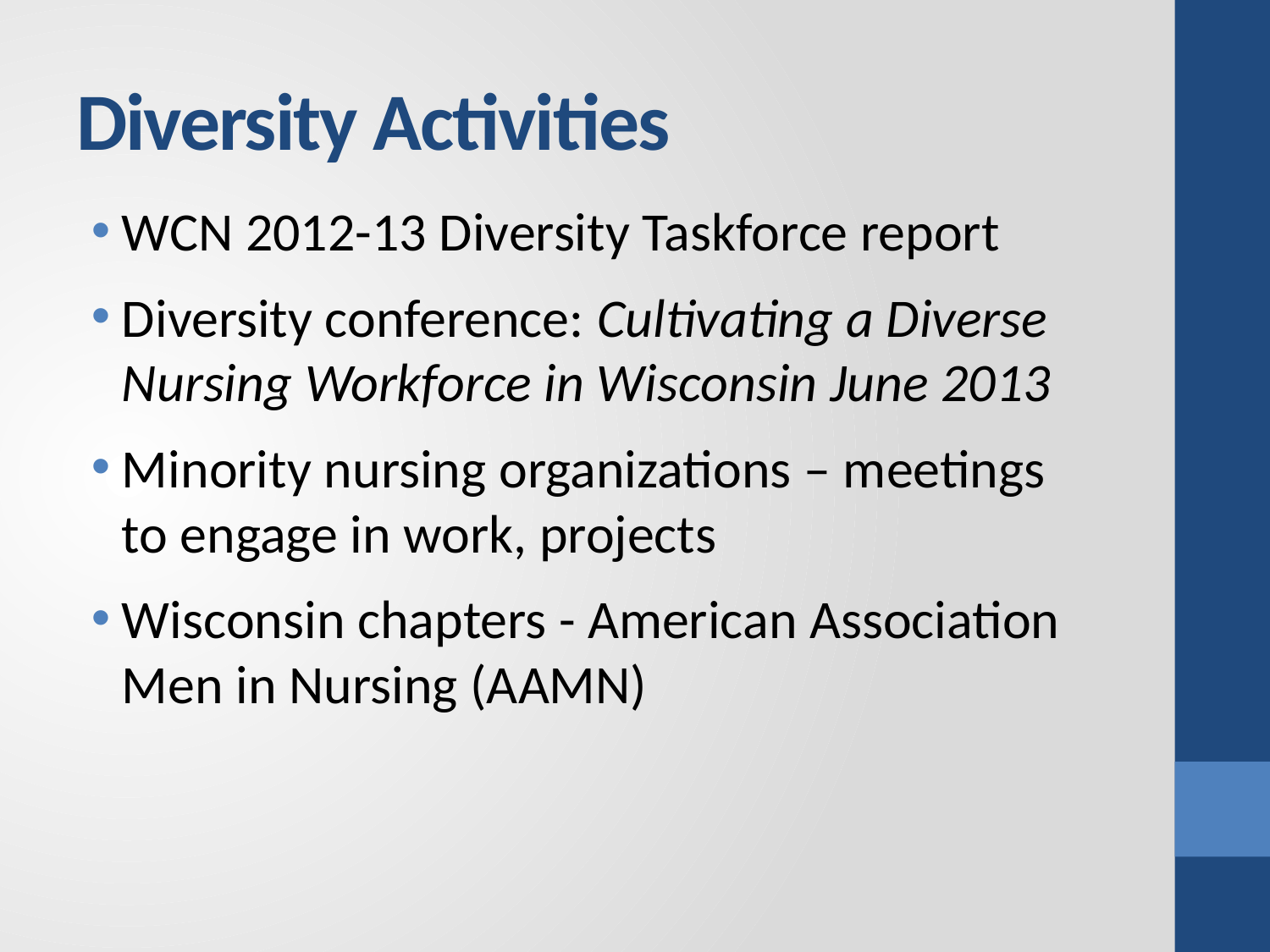

# Diversity Activities
WCN 2012-13 Diversity Taskforce report
Diversity conference: Cultivating a Diverse Nursing Workforce in Wisconsin June 2013
Minority nursing organizations – meetings to engage in work, projects
Wisconsin chapters - American Association Men in Nursing (AAMN)